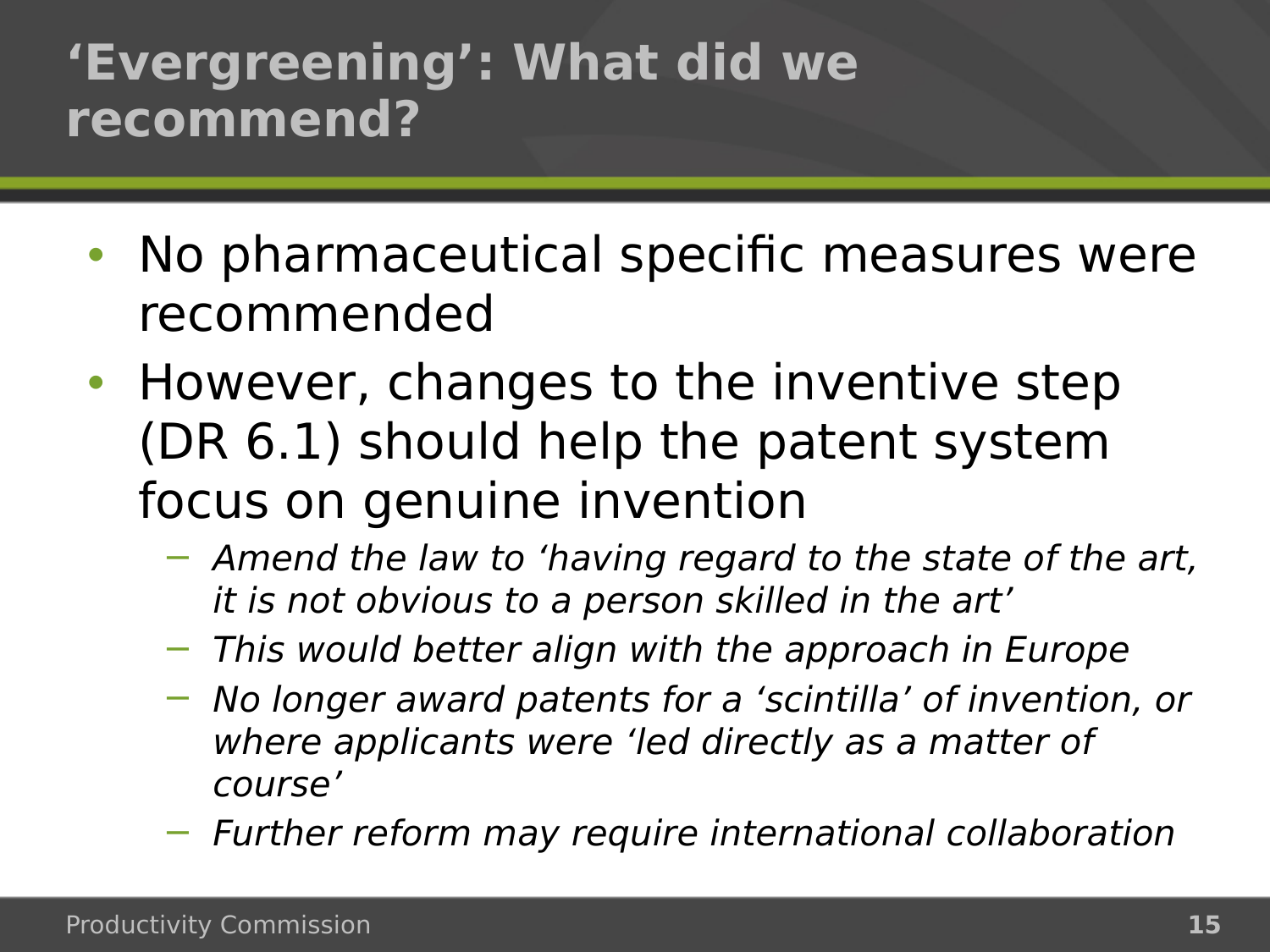

# ‘Evergreening’: What did we recommend?
No pharmaceutical specific measures were recommended
However, changes to the inventive step (DR 6.1) should help the patent system focus on genuine invention
Amend the law to ‘having regard to the state of the art, it is not obvious to a person skilled in the art’
This would better align with the approach in Europe
No longer award patents for a ‘scintilla’ of invention, or where applicants were ‘led directly as a matter of course’
Further reform may require international collaboration